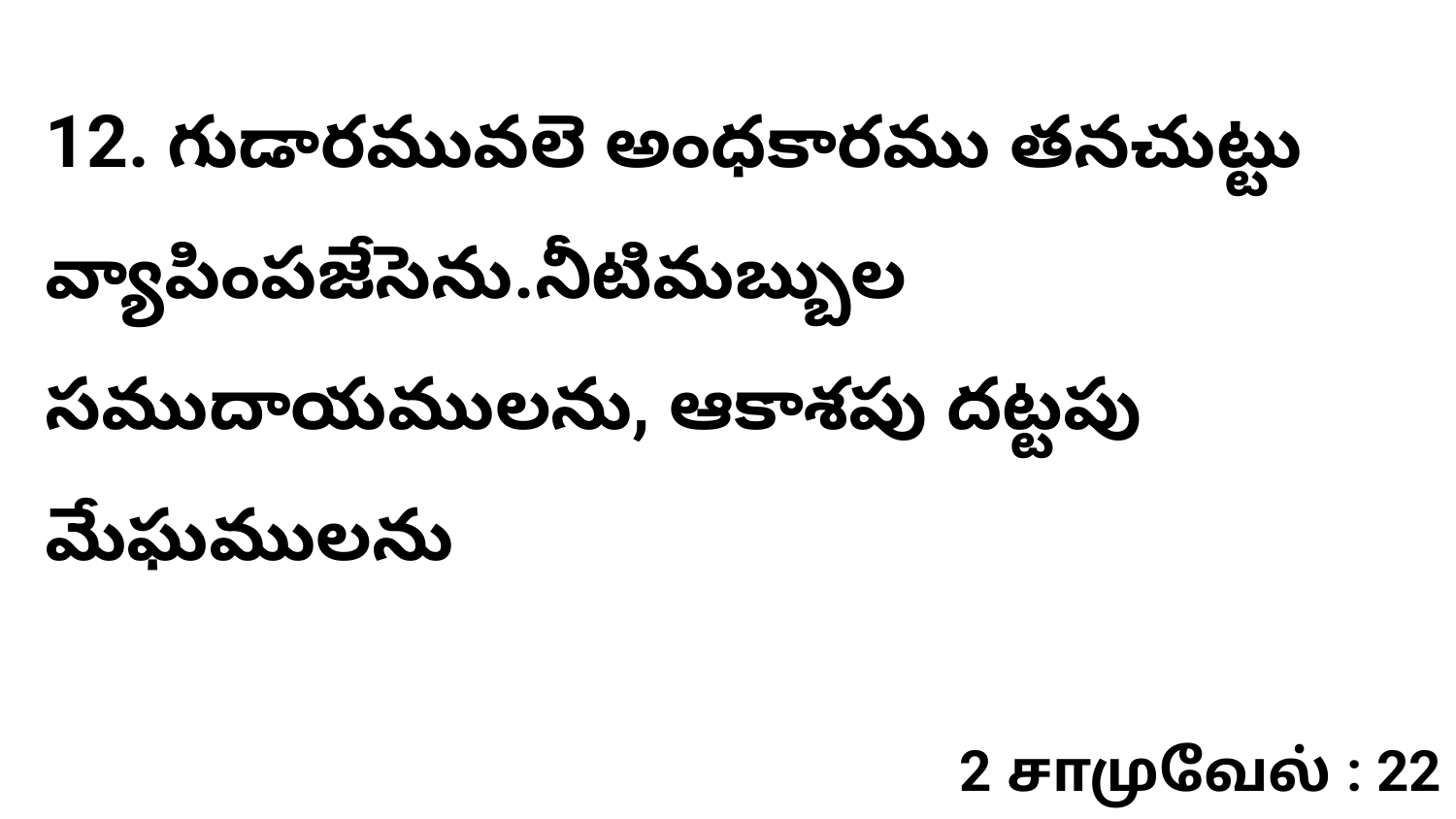

12. గుడారమువలె అంధకారము తనచుట్టు వ్యాపింపజేసెను.నీటిమబ్బుల సముదాయములను, ఆకాశపు దట్టపు మేఘములను
2 சாமுவேல் : 22